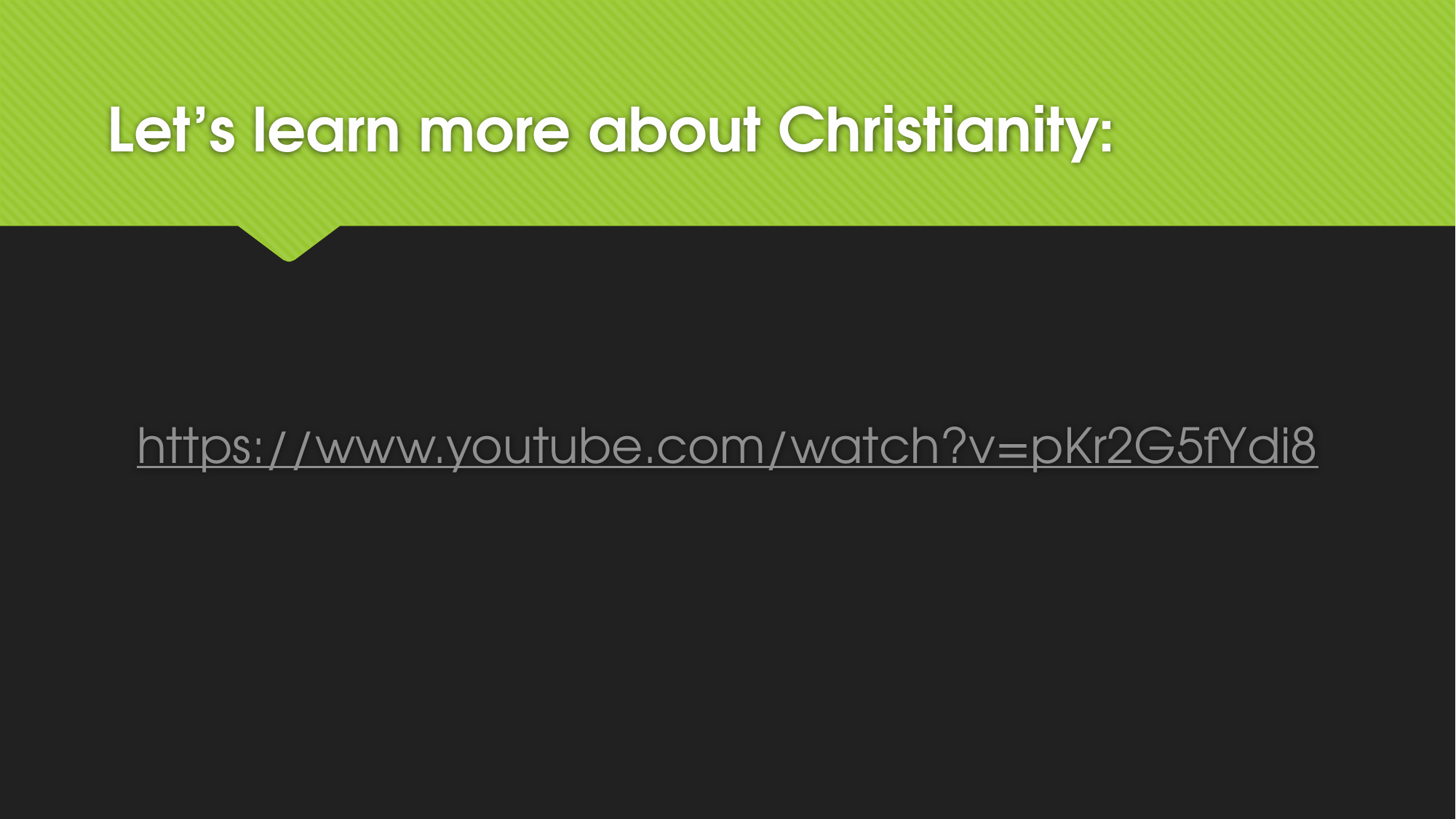

# Let’s learn more about Christianity:
https://www.youtube.com/watch?v=pKr2G5fYdi8